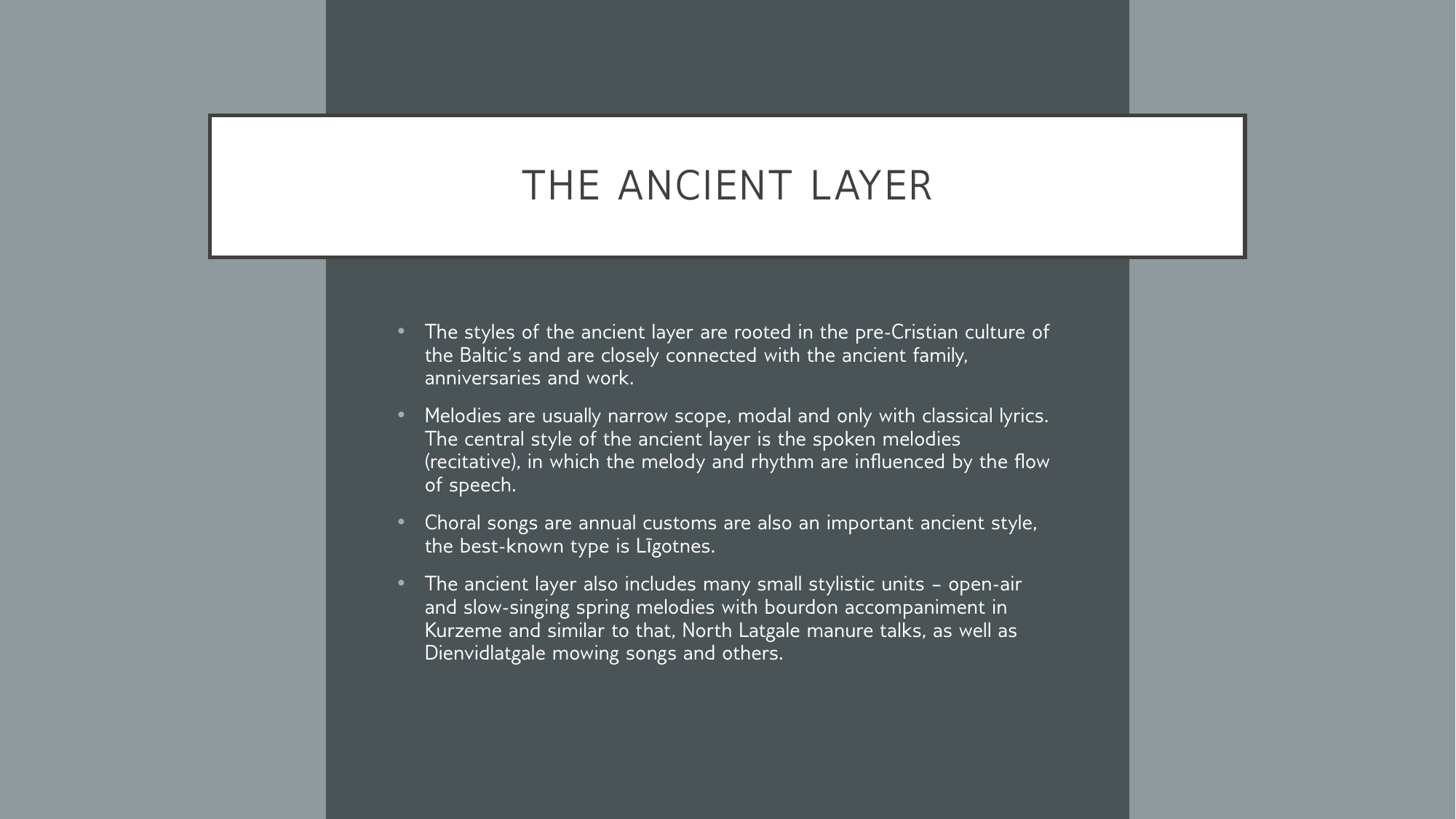

# The ancient layer
The styles of the ancient layer are rooted in the pre-Cristian culture of the Baltic’s and are closely connected with the ancient family, anniversaries and work.
Melodies are usually narrow scope, modal and only with classical lyrics. The central style of the ancient layer is the spoken melodies (recitative), in which the melody and rhythm are influenced by the flow of speech.
Choral songs are annual customs are also an important ancient style, the best-known type is Līgotnes.
The ancient layer also includes many small stylistic units – open-air and slow-singing spring melodies with bourdon accompaniment in Kurzeme and similar to that, North Latgale manure talks, as well as Dienvidlatgale mowing songs and others.